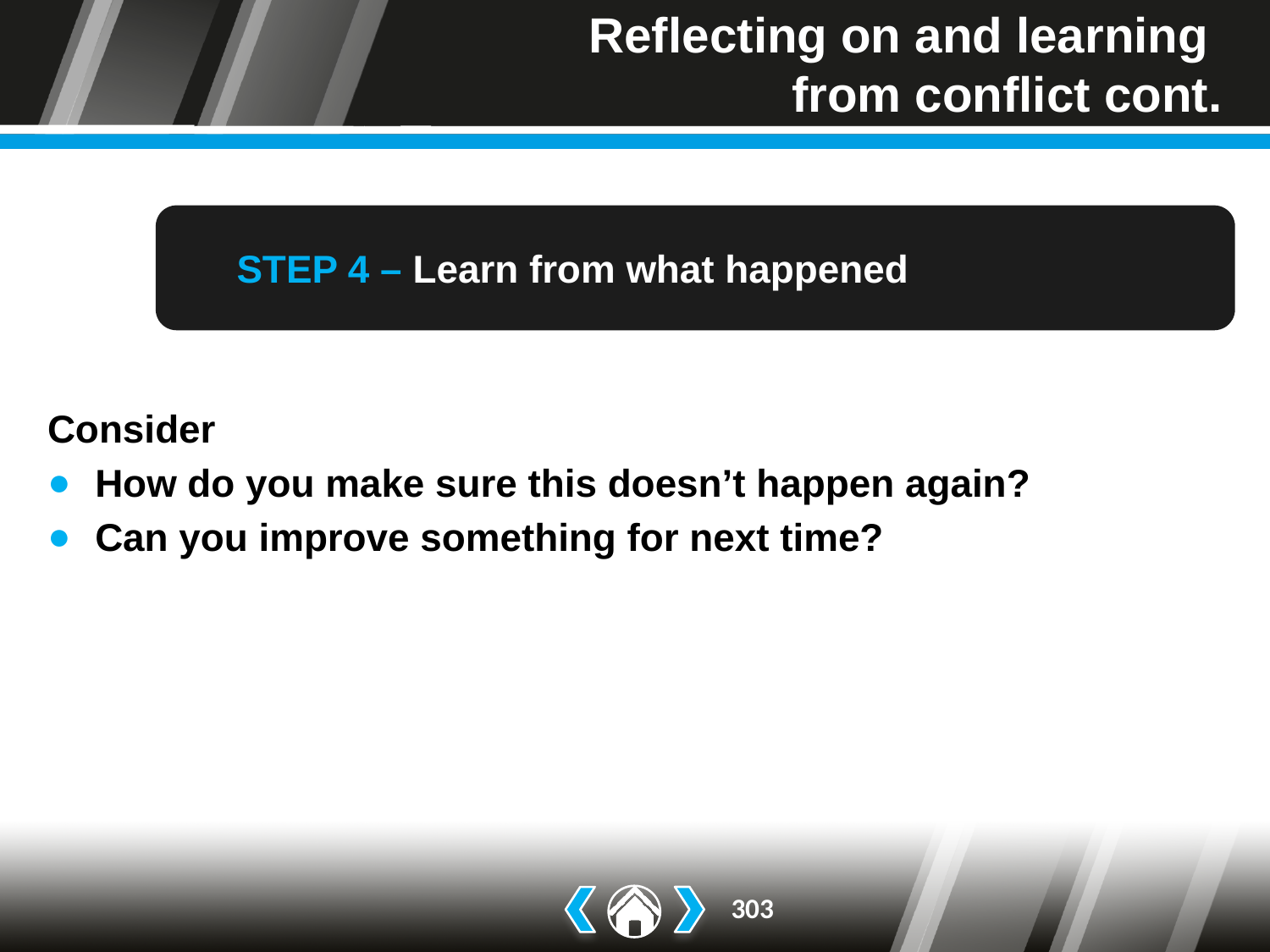

# Reflecting on and learning from conflict cont.
STEP 4 – Learn from what happened
Consider
How do you make sure this doesn’t happen again?
Can you improve something for next time?